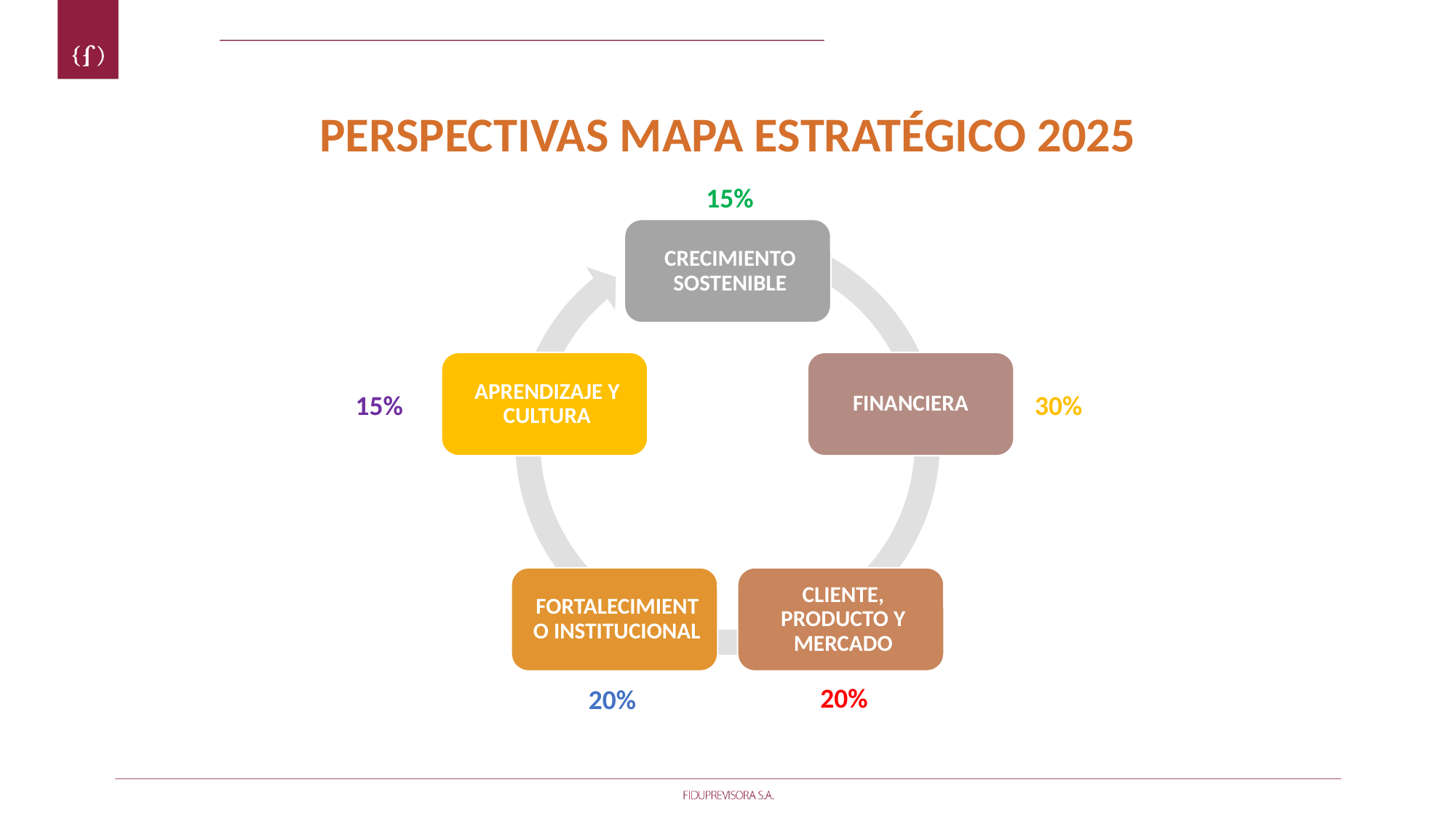

PERSPECTIVAS MAPA ESTRATÉGICO 2025
15%
CRECIMIENTO SOSTENIBLE
FINANCIERA
CLIENTE, PRODUCTO Y MERCADO
FORTALECIMIENTO INSTITUCIONAL
APRENDIZAJE Y CULTURA

15%
30%
20%
20%